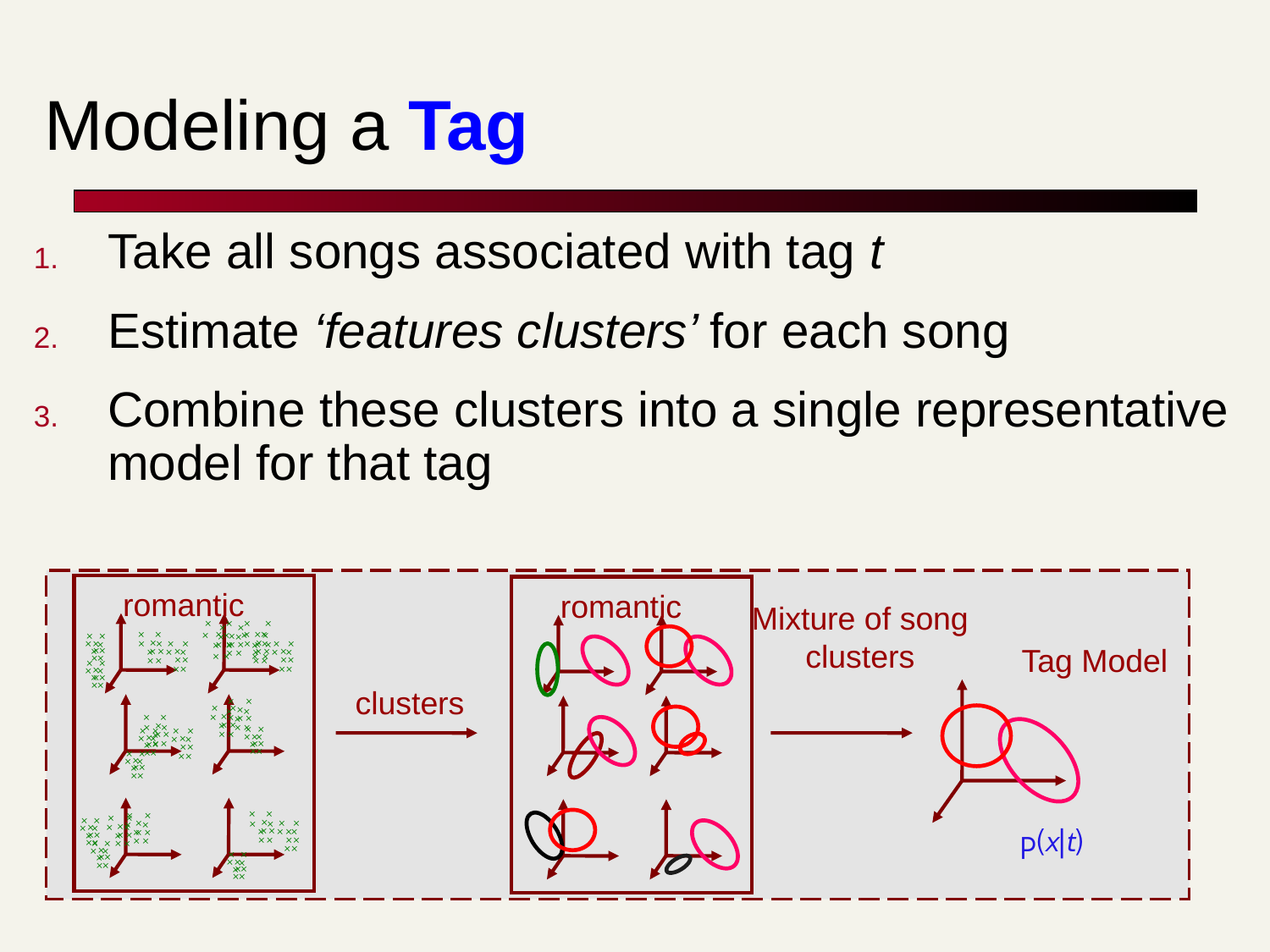

Modeling a Tag
Take all songs associated with tag t
Estimate ‘features clusters’ for each song
Combine these clusters into a single representative model for that tag

romantic
+
+
+
+
+
+
+
+
+
+
+
+
+
+
+
+
+
+
+
+
+
+
+
+
+
+
+
+
+
+

+
+
+
+
+
+
+
+
+
+
+
+
+
+
+
+
+
+
+
+
+
+
+
+
+
+
+
+
+
+
+
+
+
+
+
+
+

+
+
+
+
+
+
+
+
+

+
+
+
+
+
+
+
+
+
+
+
+

+
+
+
+
+
+
+
+
+
+
+
+
+
+
+
+
+
+
+
+

+
+
+
+
+
+
+
+
+
+
+
+
+
+
+
+
+
+
+
+
+
+
+
+
+
+
+
+
+
+
+
+
+
+
+
+
+

+
+
+
+
+
+
+
+
+
+
+
+

+
+
+
+
+
+
+
+
+
+

+
+
+
+
+
+
+
+
+
+
+
+
+
+
+
+
+
+
+
+
+
+
+
+
+
+
+
+
+
+
+
+
+
+
+
+
+

+
+
+
+
+
+
+
+
+
+
+
+
+
+
+
+
+
+
+
+
+
+

romantic

Mixture of song clusters
Tag Model

p(x|t)
clusters